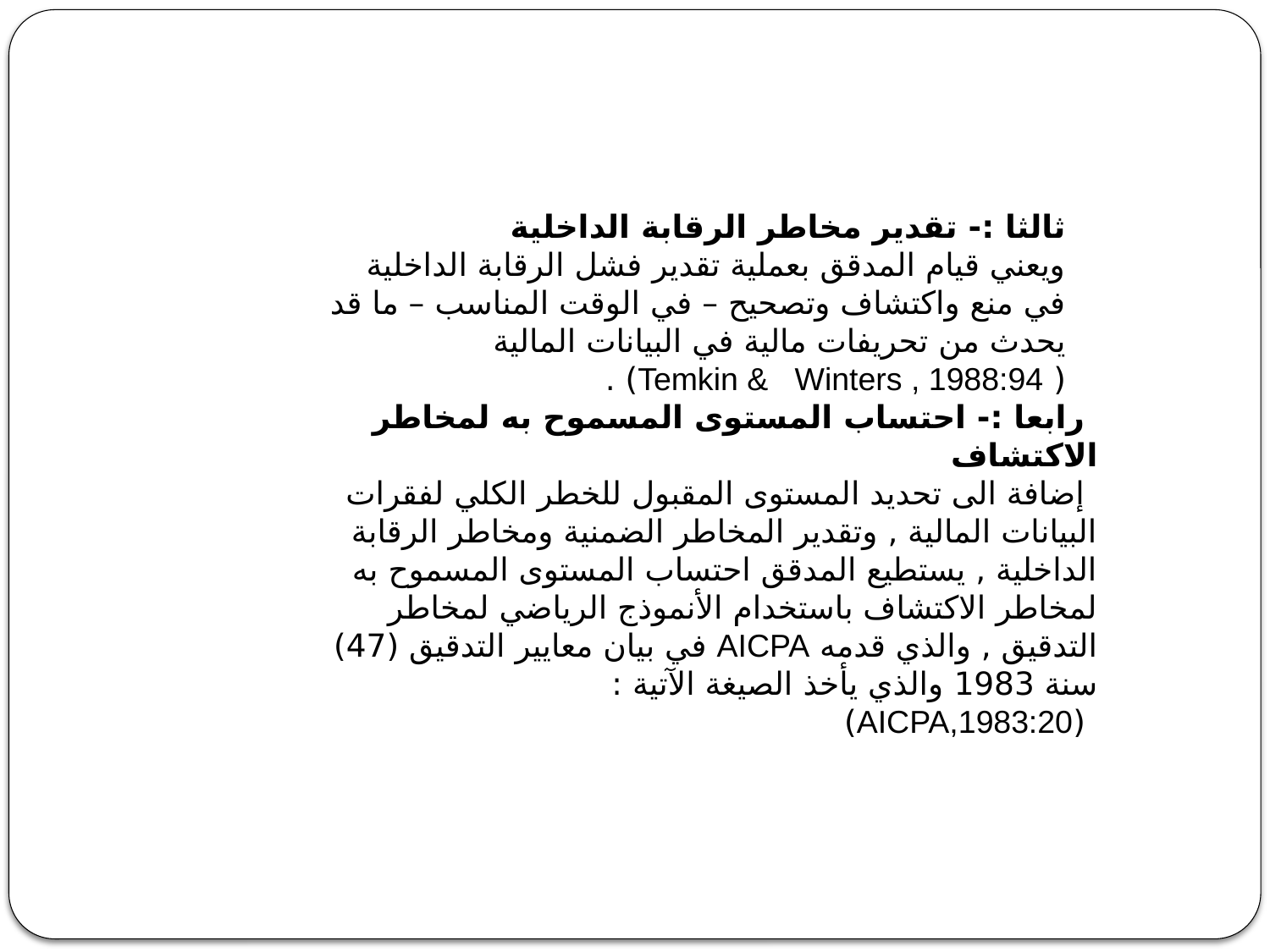

ثالثا :- تقدير مخاطر الرقابة الداخلية
ويعني قيام المدقق بعملية تقدير فشل الرقابة الداخلية في منع واكتشاف وتصحيح – في الوقت المناسب – ما قد يحدث من تحريفات مالية في البيانات المالية
( Temkin &   Winters , 1988:94) .
رابعا :- احتساب المستوى المسموح به لمخاطر الاكتشاف
إضافة الى تحديد المستوى المقبول للخطر الكلي لفقرات البيانات المالية , وتقدير المخاطر الضمنية ومخاطر الرقابة الداخلية , يستطيع المدقق احتساب المستوى المسموح به لمخاطر الاكتشاف باستخدام الأنموذج الرياضي لمخاطر التدقيق , والذي قدمه AICPA في بيان معايير التدقيق (47) سنة 1983 والذي يأخذ الصيغة الآتية :
(AICPA,1983:20)